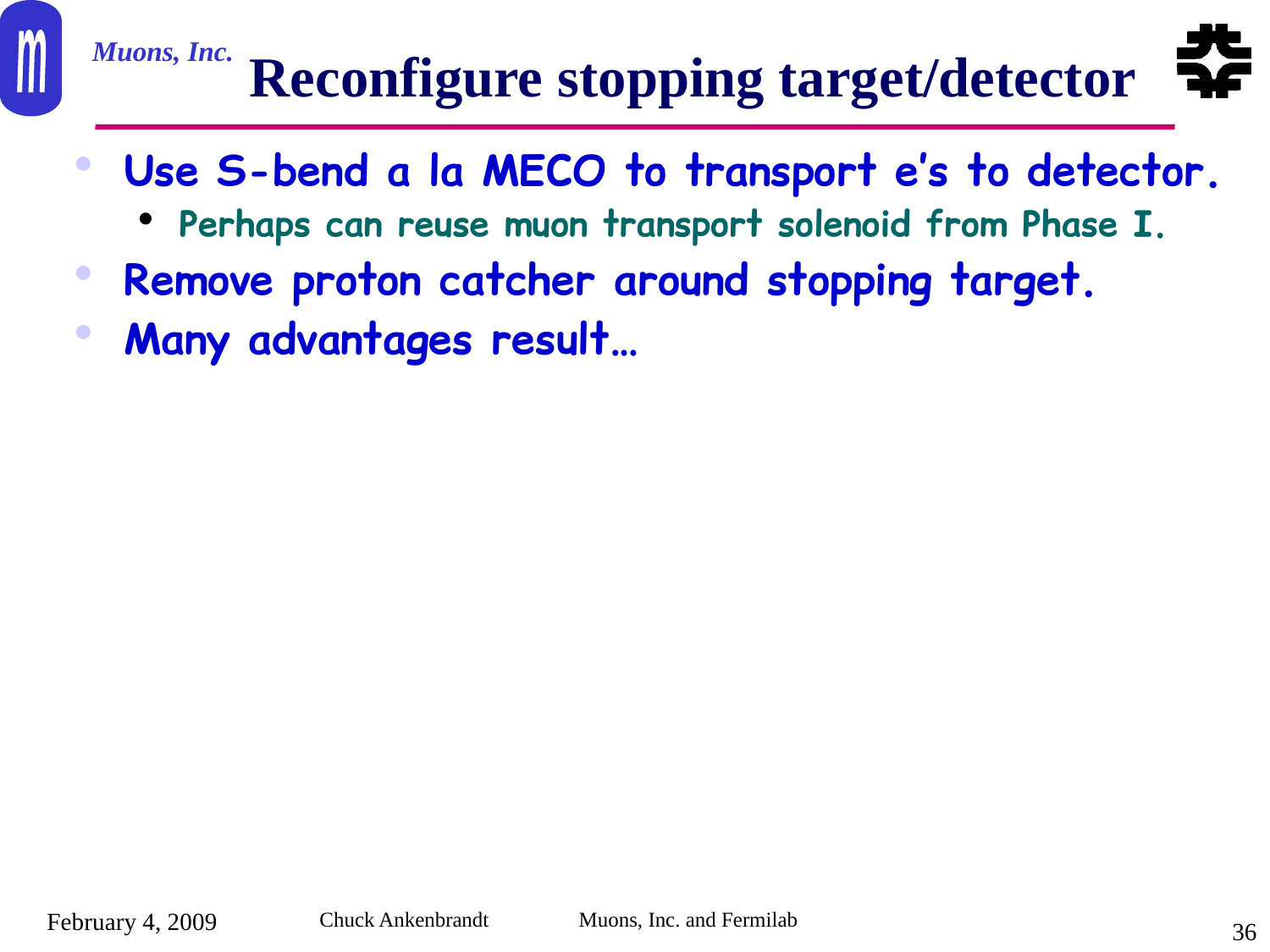

# Reconfigure stopping target/detector
Use S-bend a la MECO to transport e’s to detector.
Perhaps can reuse muon transport solenoid from Phase I.
Remove proton catcher around stopping target.
Many advantages result…
February 4, 2009

Chuck Ankenbrandt                 Muons, Inc. and Fermilab
36